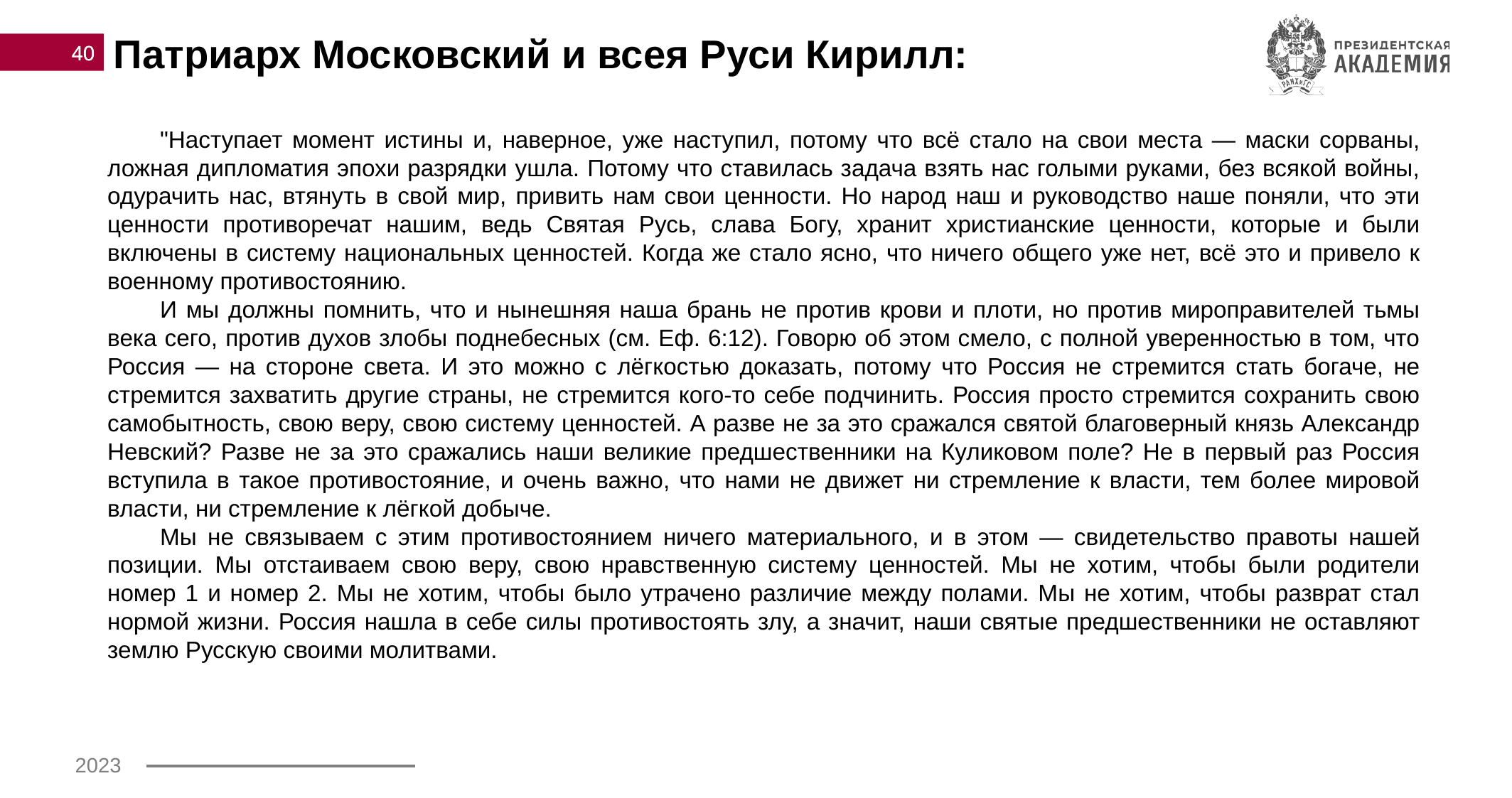

40
Патриарх Московский и всея Руси Кирилл:
"Наступает момент истины и, наверное, уже наступил, потому что всё стало на свои места — маски сорваны, ложная дипломатия эпохи разрядки ушла. Потому что ставилась задача взять нас голыми руками, без всякой войны, одурачить нас, втянуть в свой мир, привить нам свои ценности. Но народ наш и руководство наше поняли, что эти ценности противоречат нашим, ведь Святая Русь, слава Богу, хранит христианские ценности, которые и были включены в систему национальных ценностей. Когда же стало ясно, что ничего общего уже нет, всё это и привело к военному противостоянию.
И мы должны помнить, что и нынешняя наша брань не против крови и плоти, но против мироправителей тьмы века сего, против духов злобы поднебесных (см. Еф. 6:12). Говорю об этом смело, с полной уверенностью в том, что Россия — на стороне света. И это можно с лёгкостью доказать, потому что Россия не стремится стать богаче, не стремится захватить другие страны, не стремится кого-то себе подчинить. Россия просто стремится сохранить свою самобытность, свою веру, свою систему ценностей. А разве не за это сражался святой благоверный князь Александр Невский? Разве не за это сражались наши великие предшественники на Куликовом поле? Не в первый раз Россия вступила в такое противостояние, и очень важно, что нами не движет ни стремление к власти, тем более мировой власти, ни стремление к лёгкой добыче.
Мы не связываем с этим противостоянием ничего материального, и в этом — свидетельство правоты нашей позиции. Мы отстаиваем свою веру, свою нравственную систему ценностей. Мы не хотим, чтобы были родители номер 1 и номер 2. Мы не хотим, чтобы было утрачено различие между полами. Мы не хотим, чтобы разврат стал нормой жизни. Россия нашла в себе силы противостоять злу, а значит, наши святые предшественники не оставляют землю Русскую своими молитвами.